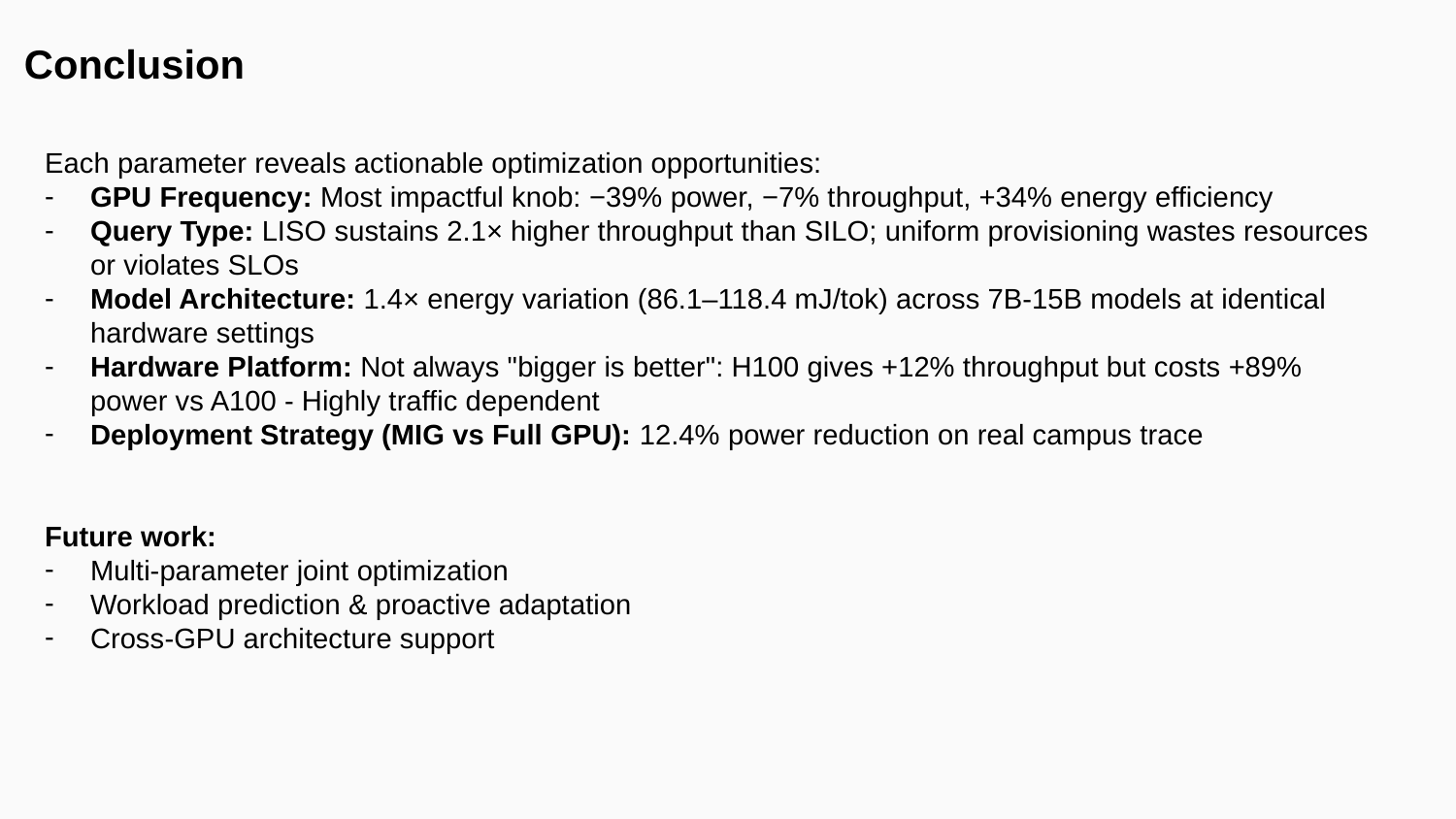

| Conclusion |
| --- |
Each parameter reveals actionable optimization opportunities:
GPU Frequency: Most impactful knob: −39% power, −7% throughput, +34% energy efficiency
Query Type: LISO sustains 2.1× higher throughput than SILO; uniform provisioning wastes resources or violates SLOs
Model Architecture: 1.4× energy variation (86.1–118.4 mJ/tok) across 7B-15B models at identical hardware settings
Hardware Platform: Not always "bigger is better": H100 gives +12% throughput but costs +89% power vs A100 - Highly traffic dependent
Deployment Strategy (MIG vs Full GPU): 12.4% power reduction on real campus trace

Future work:
Multi-parameter joint optimization
Workload prediction & proactive adaptation
Cross-GPU architecture support